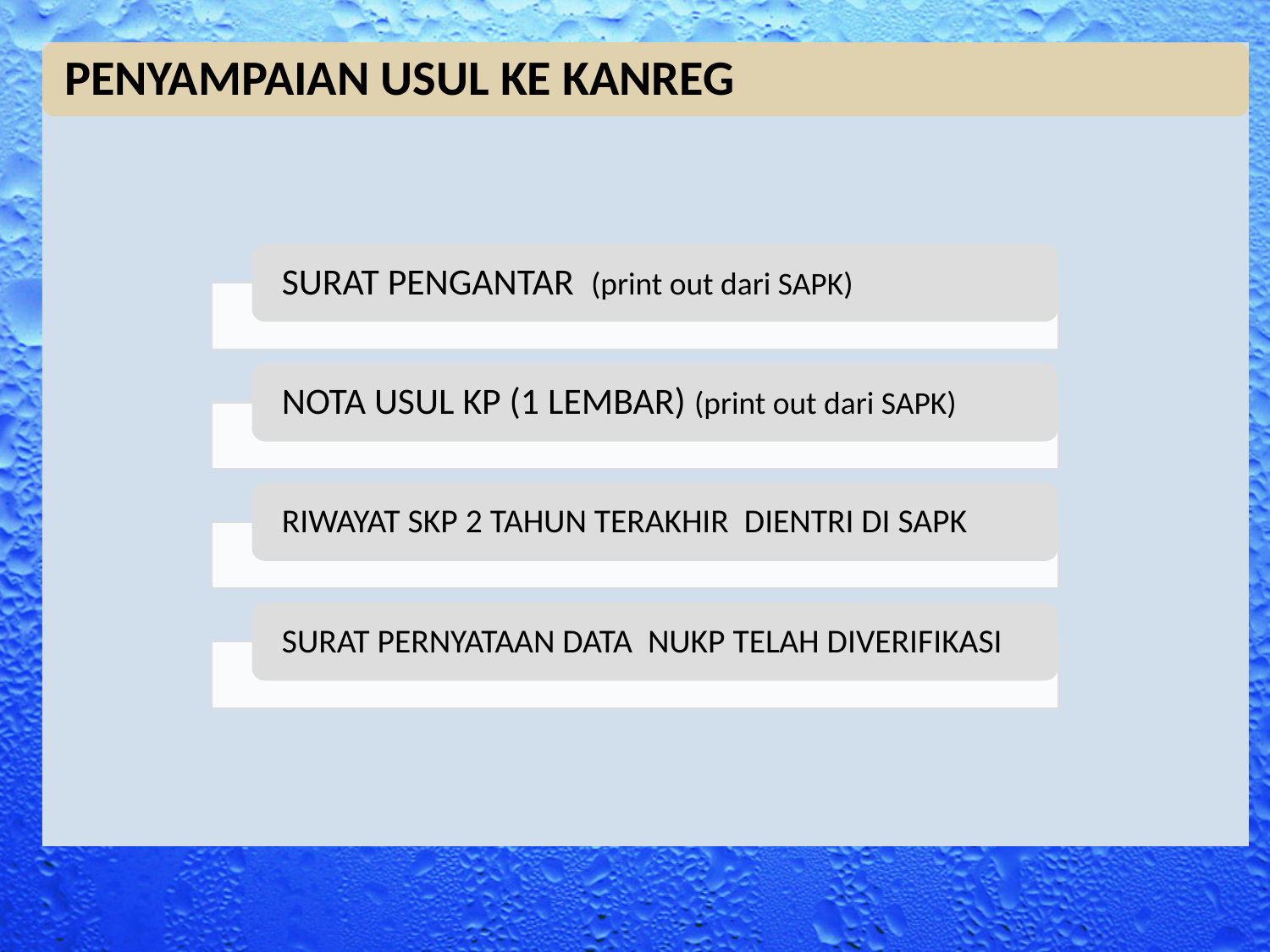

PENYAMPAIAN USUL KE KANREG
SURAT PENGANTAR  (print out dari SAPK)
NOTA USUL KP (1 LEMBAR) (print out dari SAPK)
RIWAYAT SKP 2 TAHUN TERAKHIR  DIENTRI DI SAPK
SURAT PERNYATAAN DATA  NUKP TELAH DIVERIFIKASI